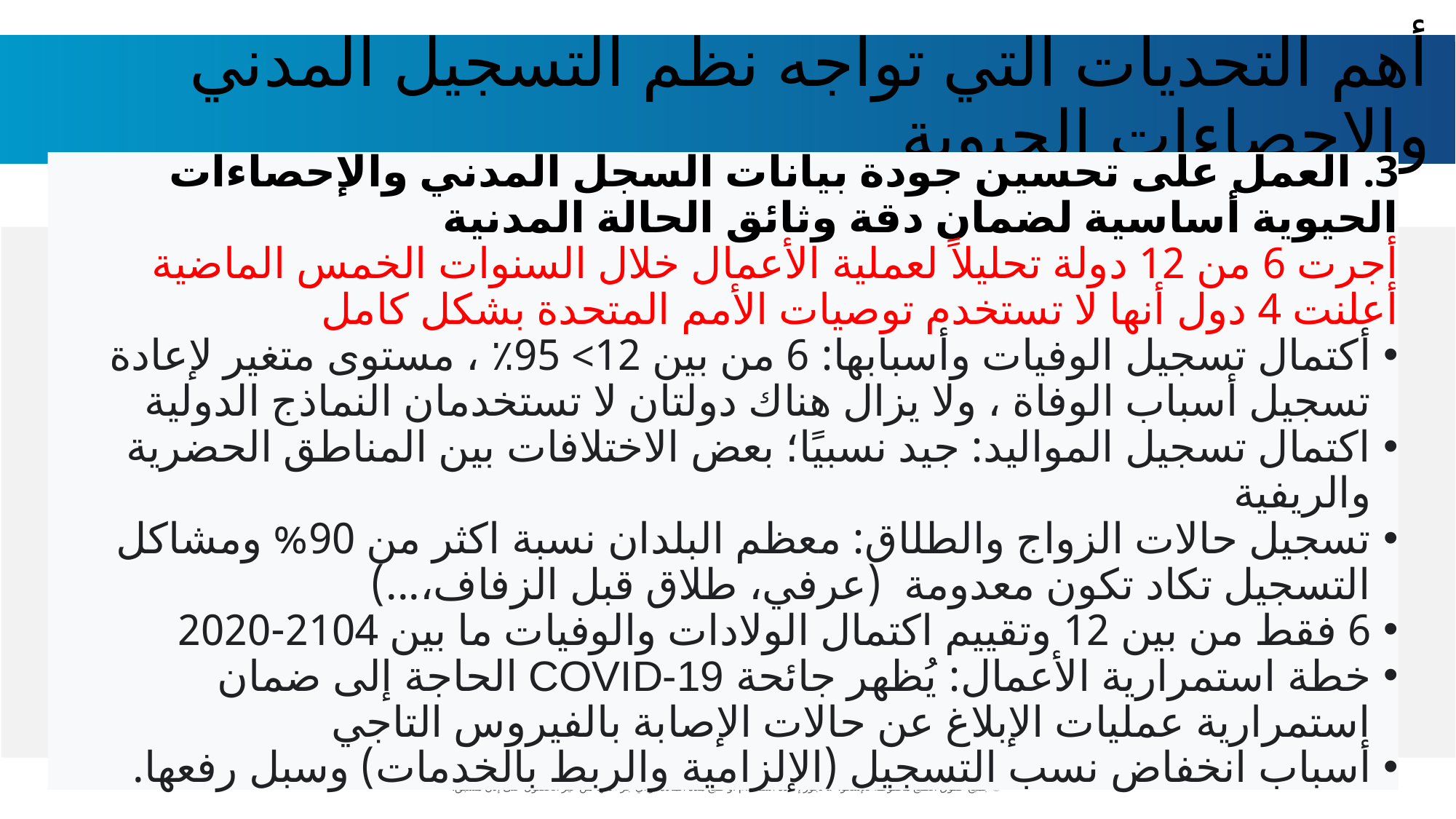

# أهم التحديات التي تواجه نظم التسجيل المدني والإحصاءات الحيوية
3. العمل على تحسين جودة بيانات السجل المدني والإحصاءات الحيوية أساسية لضمان دقة وثائق الحالة المدنية
أجرت 6 من 12 دولة تحليلاً لعملية الأعمال خلال السنوات الخمس الماضية
أعلنت 4 دول أنها لا تستخدم توصيات الأمم المتحدة بشكل كامل
أكتمال تسجيل الوفيات وأسبابها: 6 من بين 12> 95٪ ، مستوى متغير لإعادة تسجيل أسباب الوفاة ، ولا يزال هناك دولتان لا تستخدمان النماذج الدولية
اكتمال تسجيل المواليد: جيد نسبيًا؛ بعض الاختلافات بين المناطق الحضرية والريفية
تسجيل حالات الزواج والطلاق: معظم البلدان نسبة اكثر من 90% ومشاكل التسجيل تكاد تكون معدومة  (عرفي، طلاق قبل الزفاف،...)
6 فقط من بين 12 وتقييم اكتمال الولادات والوفيات ما بين 2104-2020
خطة استمرارية الأعمال: يُظهر جائحة COVID-19 الحاجة إلى ضمان استمرارية عمليات الإبلاغ عن حالات الإصابة بالفيروس التاجي
أسباب انخفاض نسب التسجيل (الإلزامية والربط بالخدمات) وسبل رفعها.